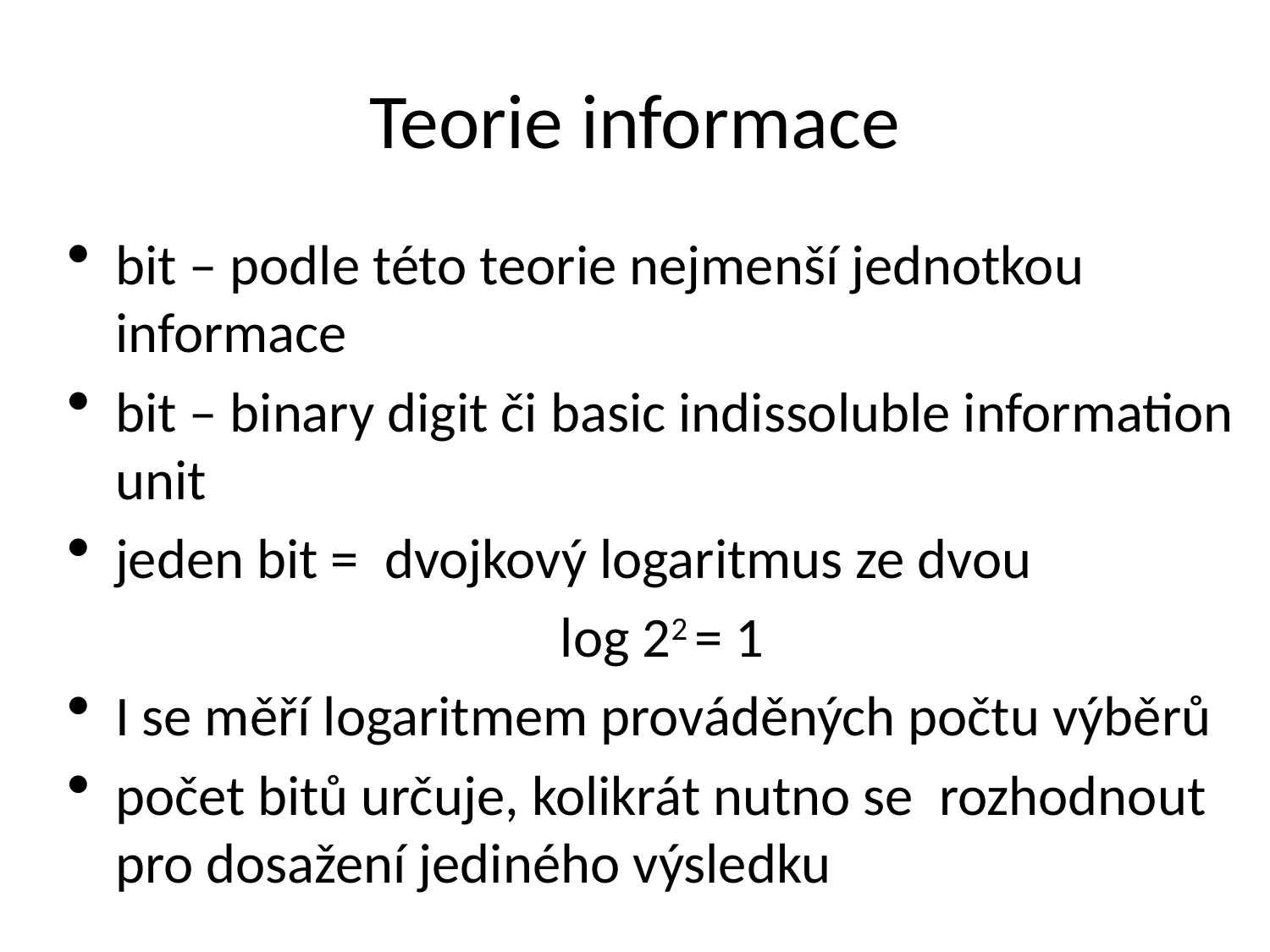

# Teorie informace
bit – podle této teorie nejmenší jednotkou informace
bit – binary digit či basic indissoluble information unit
jeden bit =  dvojkový logaritmus ze dvou
log 22 = 1
I se měří logaritmem prováděných počtu výběrů
počet bitů určuje, kolikrát nutno se  rozhodnout pro dosažení jediného výsledku